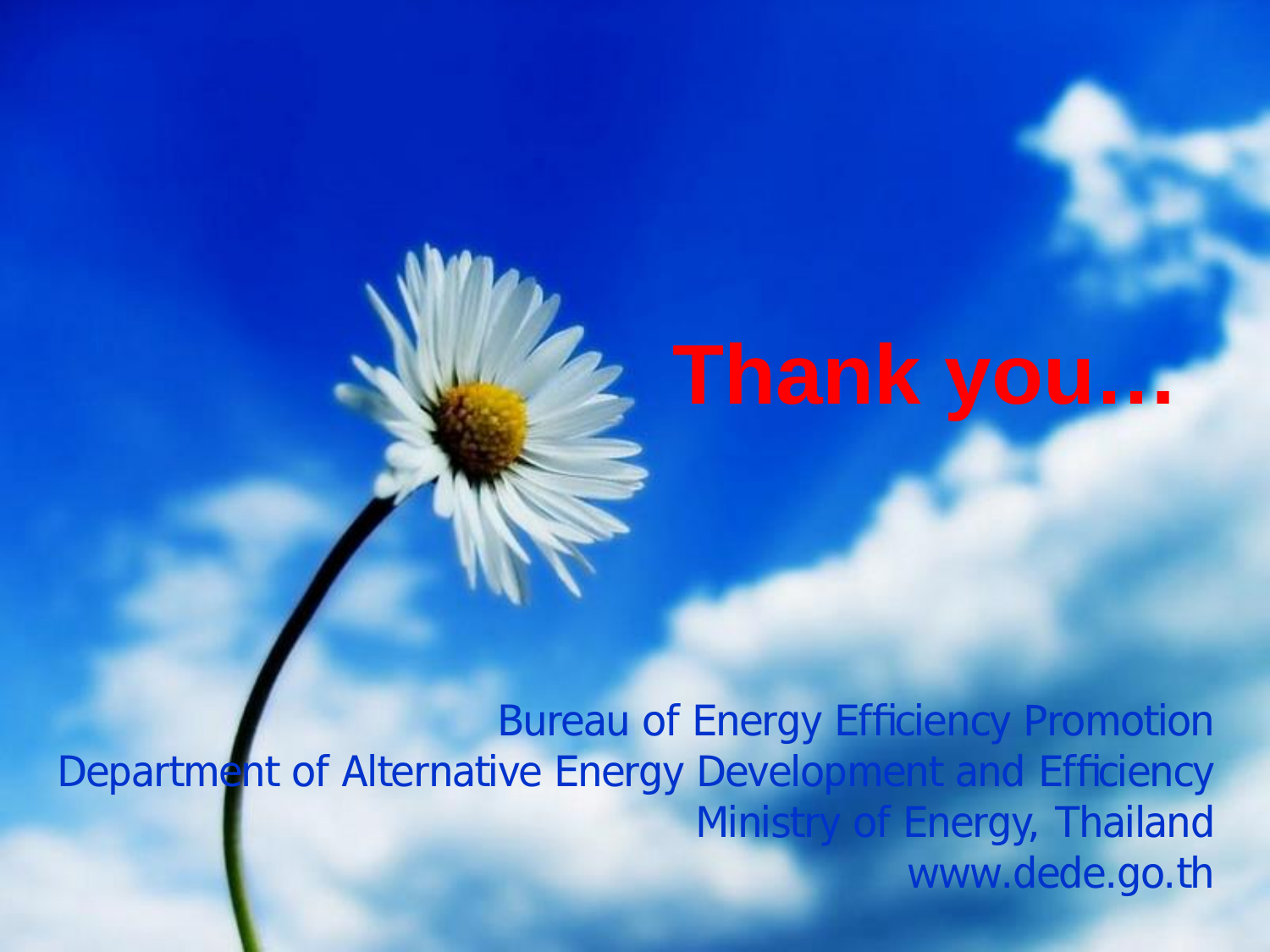

Thank you…

Bureau of Energy Efficiency Promotion
Department of Alternative Energy Development and Efficiency
Ministry of Energy, Thailand
www.dede.go.th
21